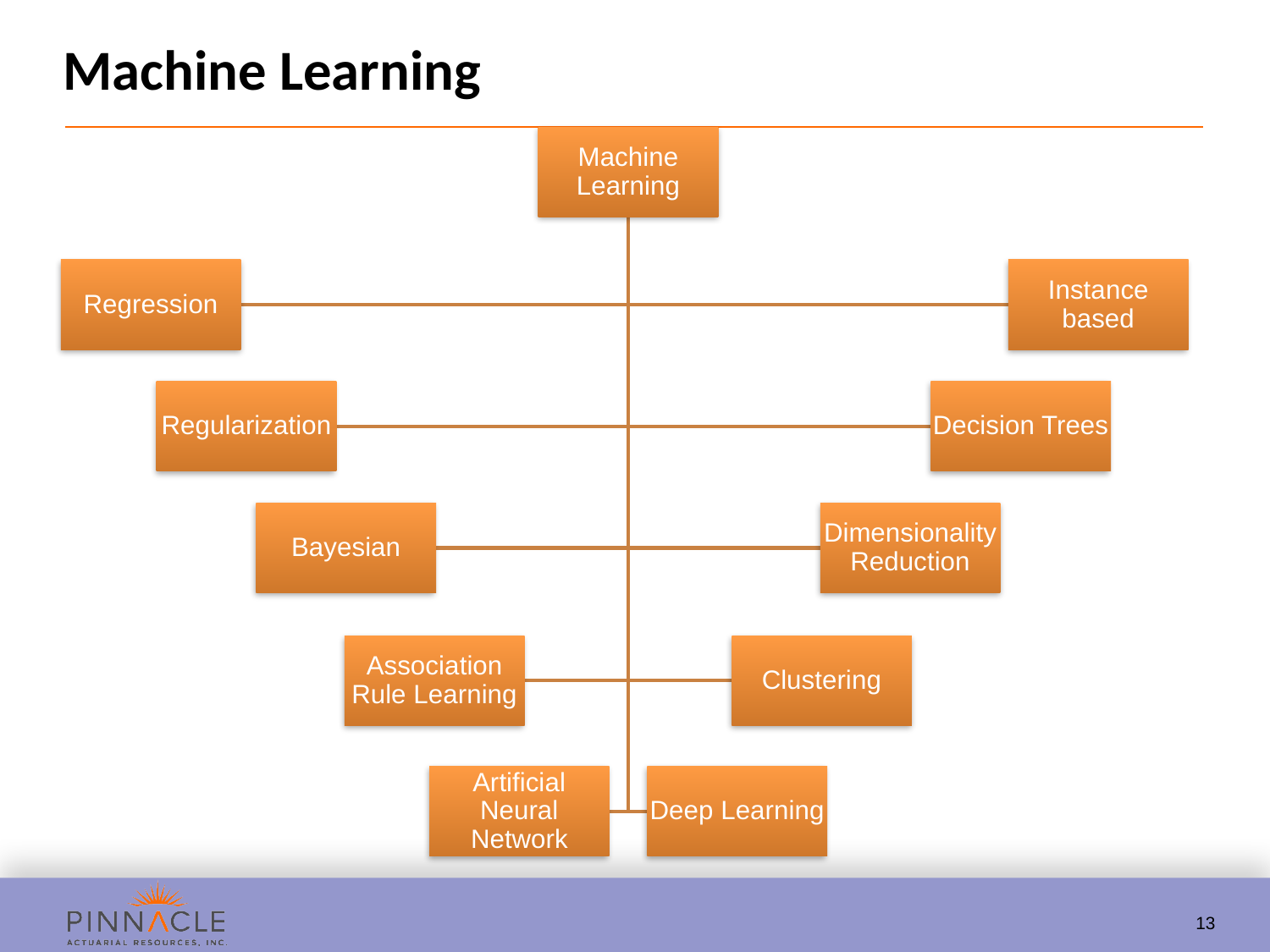

# Machine Learning
Machine Learning
Regression
Instance based
Regularization
Decision Trees
Bayesian
Dimensionality Reduction
Association Rule Learning
Clustering
Artificial Neural Network
Deep Learning